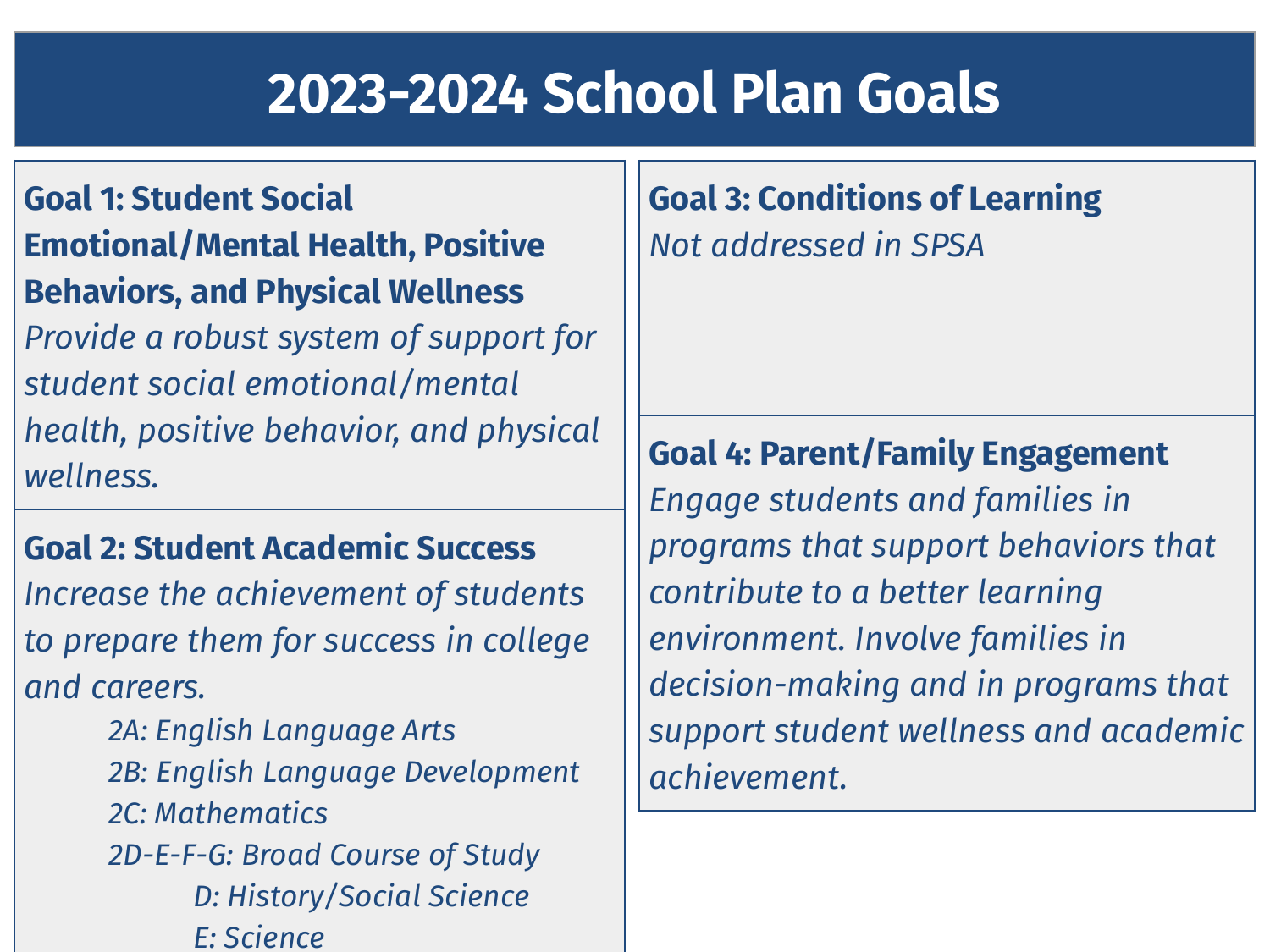

| 2023-2024 School Plan Goals |  |
| --- | --- |
| Goal 1: Student Social Emotional/Mental Health, Positive Behaviors, and Physical Wellness Provide a robust system of support for student social emotional/mental health, positive behavior, and physical wellness. |
| --- |
| Goal 2: Student Academic Success Increase the achievement of students to prepare them for success in college and careers. 2A: English Language Arts 2B: English Language Development 2C: Mathematics 2D-E-F-G: Broad Course of Study D: History/Social Science E: Science F: Physical Education G: Visual and Performing Arts (VAPA) |
| Goal 3: Conditions of Learning Not addressed in SPSA |
| --- |
| Goal 4: Parent/Family Engagement Engage students and families in programs that support behaviors that contribute to a better learning environment. Involve families in decision-making and in programs that support student wellness and academic achievement. |